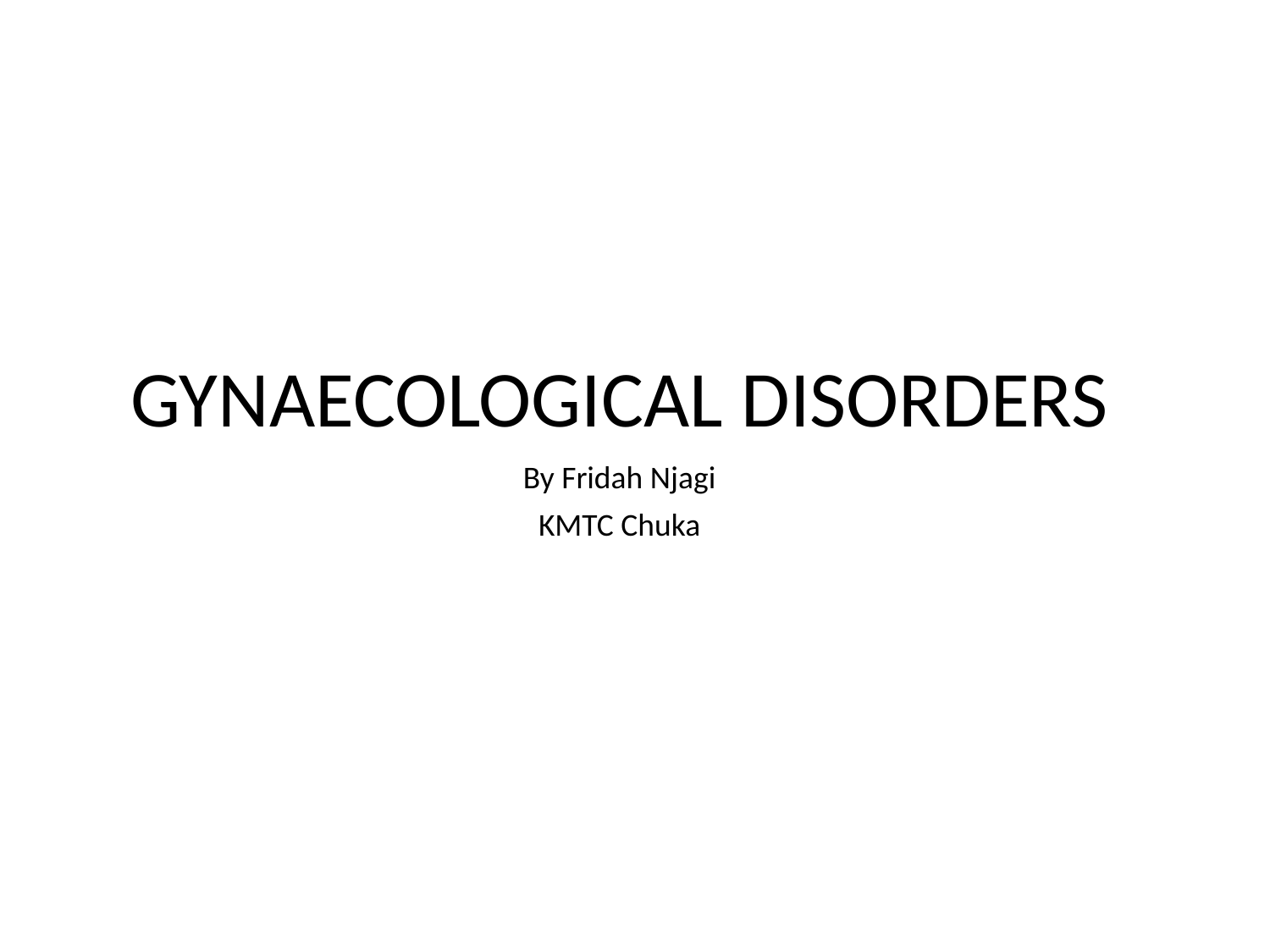

# GYNAECOLOGICAL DISORDERS
By Fridah Njagi
KMTC Chuka